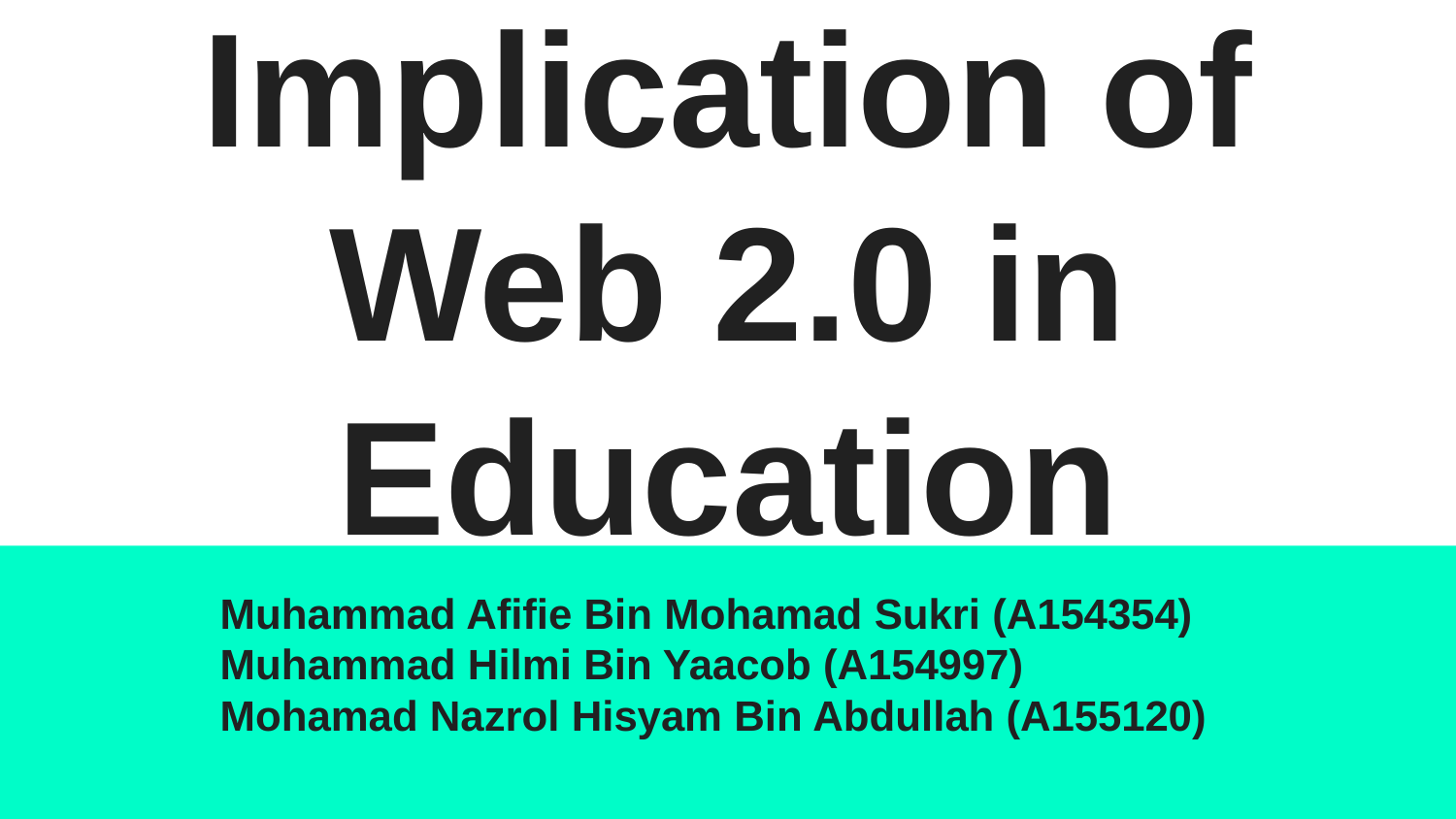

# Implication of Web 2.0 in Education
Muhammad Afifie Bin Mohamad Sukri (A154354)
Muhammad Hilmi Bin Yaacob (A154997)
Mohamad Nazrol Hisyam Bin Abdullah (A155120)